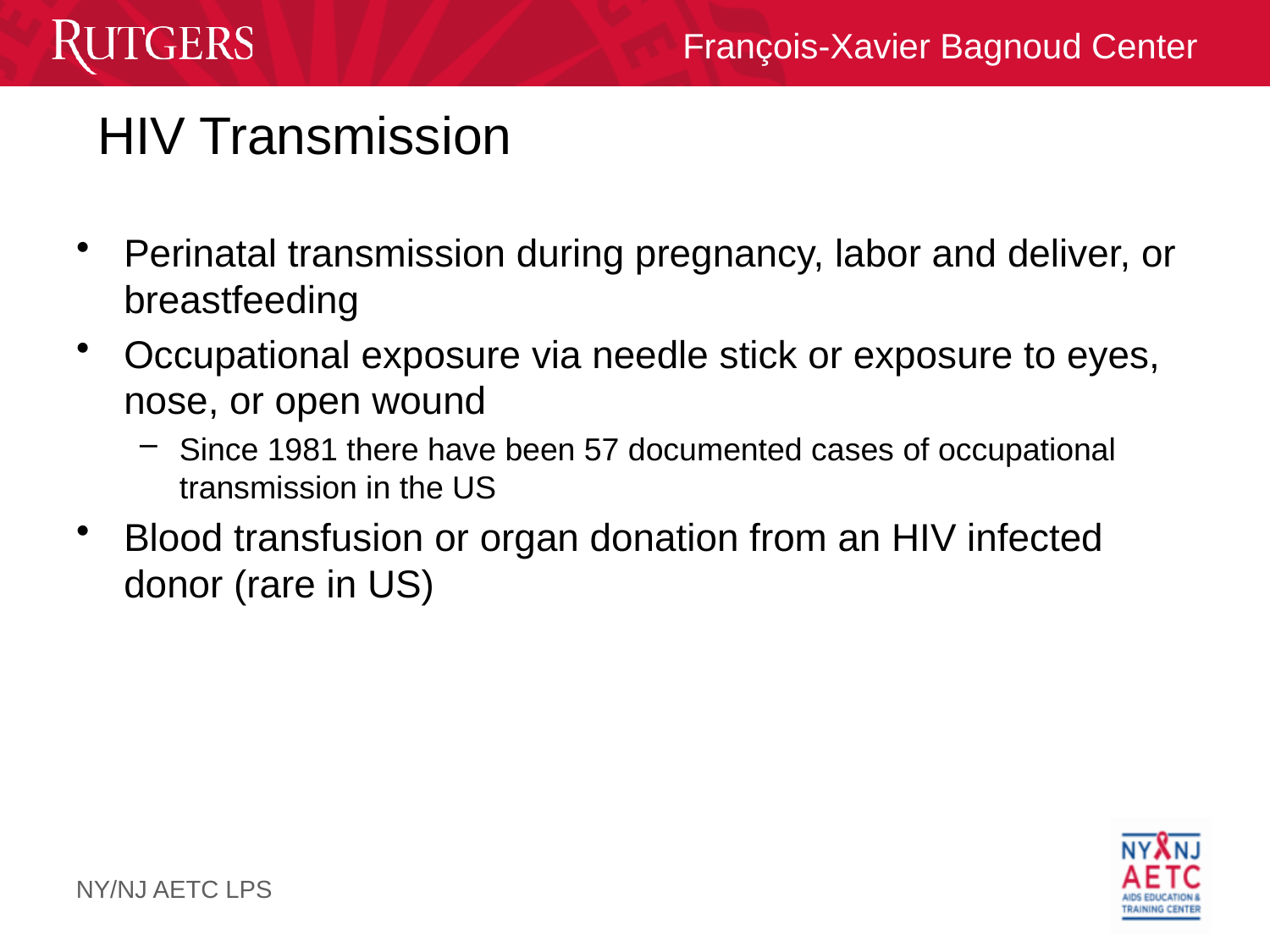

# HIV Transmission
Perinatal transmission during pregnancy, labor and deliver, or breastfeeding
Occupational exposure via needle stick or exposure to eyes, nose, or open wound
Since 1981 there have been 57 documented cases of occupational transmission in the US
Blood transfusion or organ donation from an HIV infected donor (rare in US)